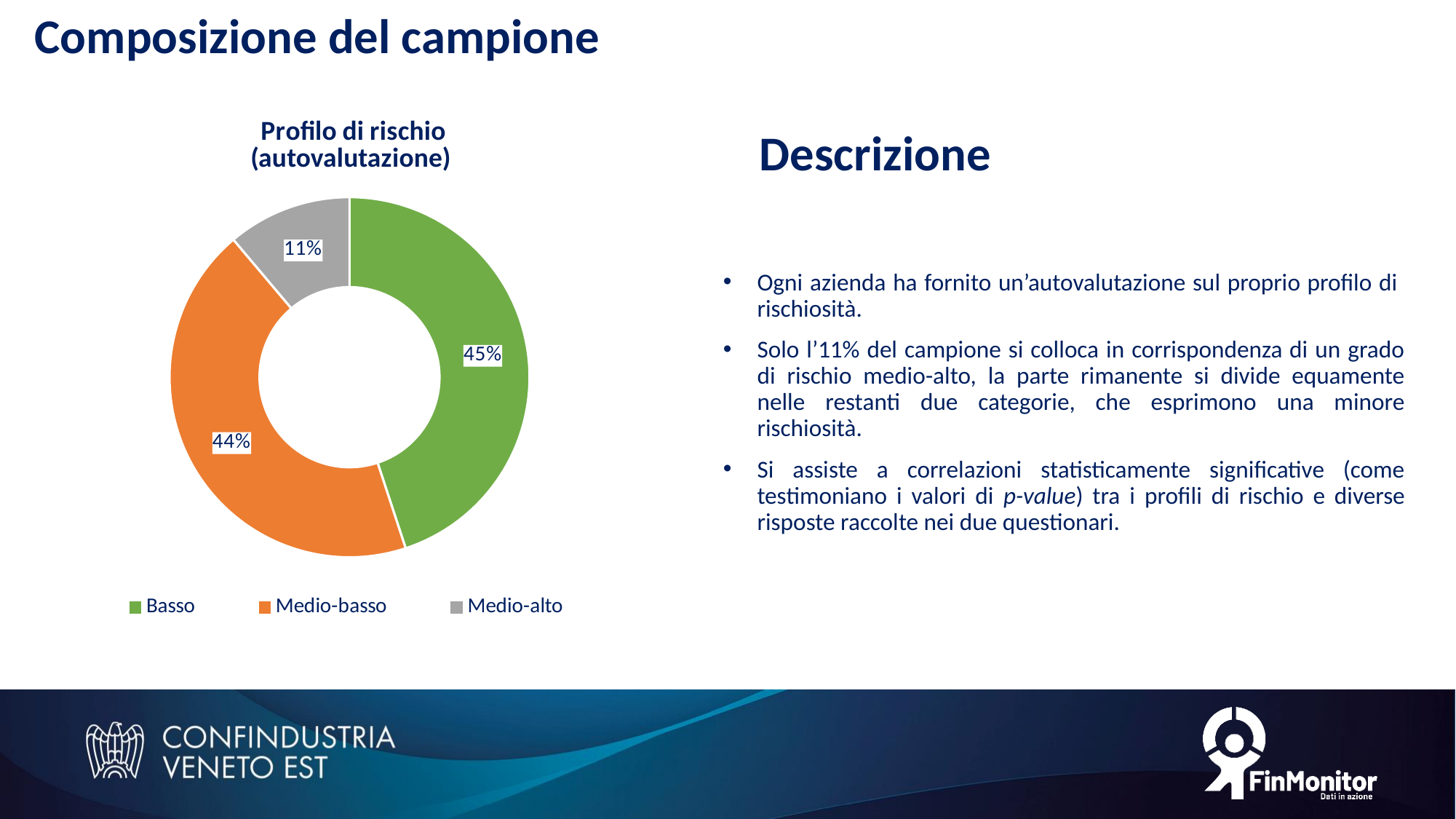

Composizione del campione

### Chart: Profilo di rischio
(autovalutazione)

| Category | Numerosità campione |
|---|---|
| Basso | 0.4494720965309201 |
| Medio-basso | 0.43891402714932126 |
| Medio-alto | 0.11161387631975868 |
# Descrizione
Ogni azienda ha fornito un’autovalutazione sul proprio profilo di  rischiosità.
Solo l’11% del campione si colloca in corrispondenza di un grado di rischio medio-alto, la parte rimanente si divide equamente nelle restanti due categorie, che esprimono una minore rischiosità.
Si assiste a correlazioni statisticamente significative (come testimoniano i valori di p-value) tra i profili di rischio e diverse risposte raccolte nei due questionari.